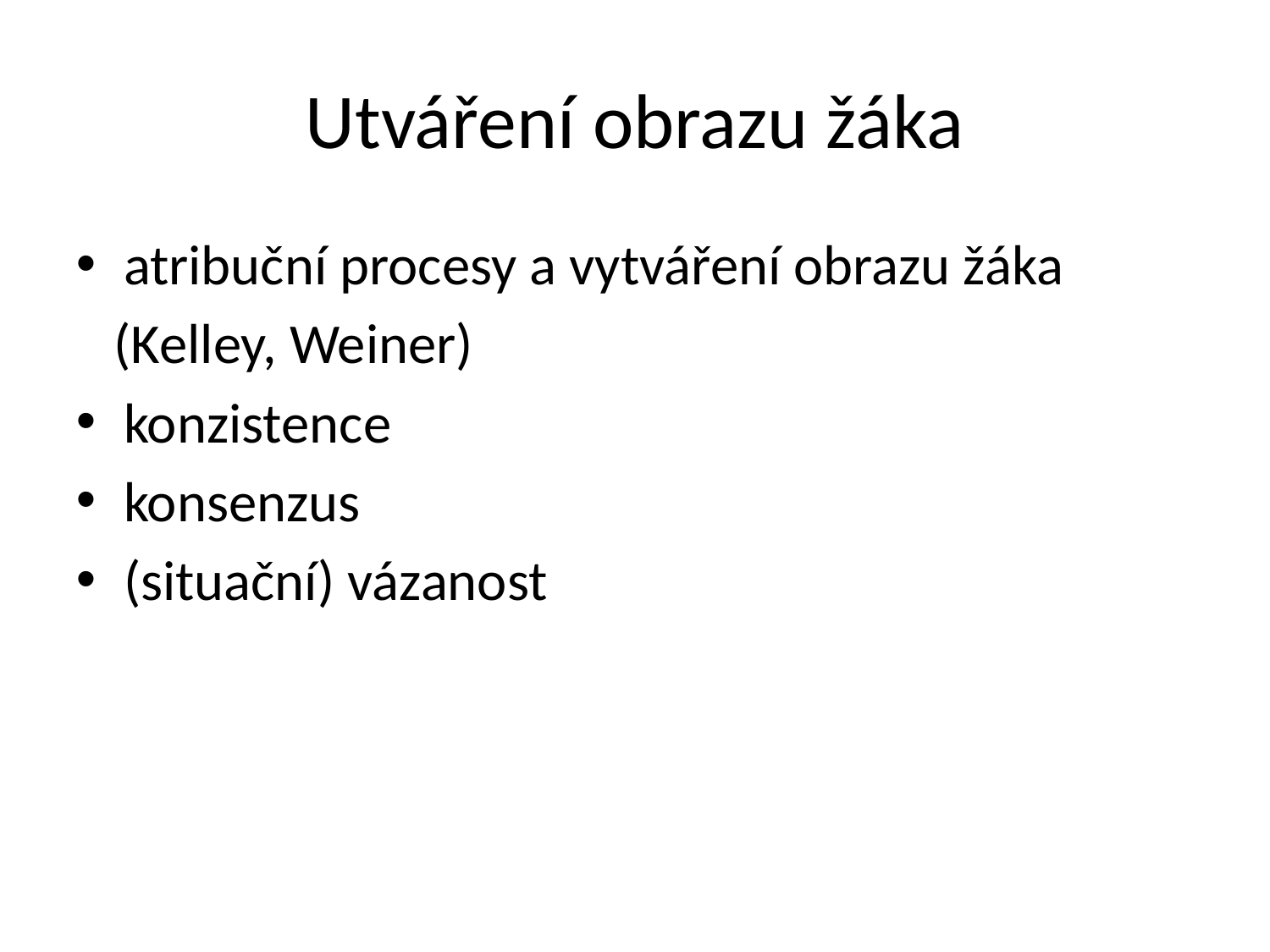

# Utváření obrazu žáka
atribuční procesy a vytváření obrazu žáka
   (Kelley, Weiner)
konzistence
konsenzus
(situační) vázanost